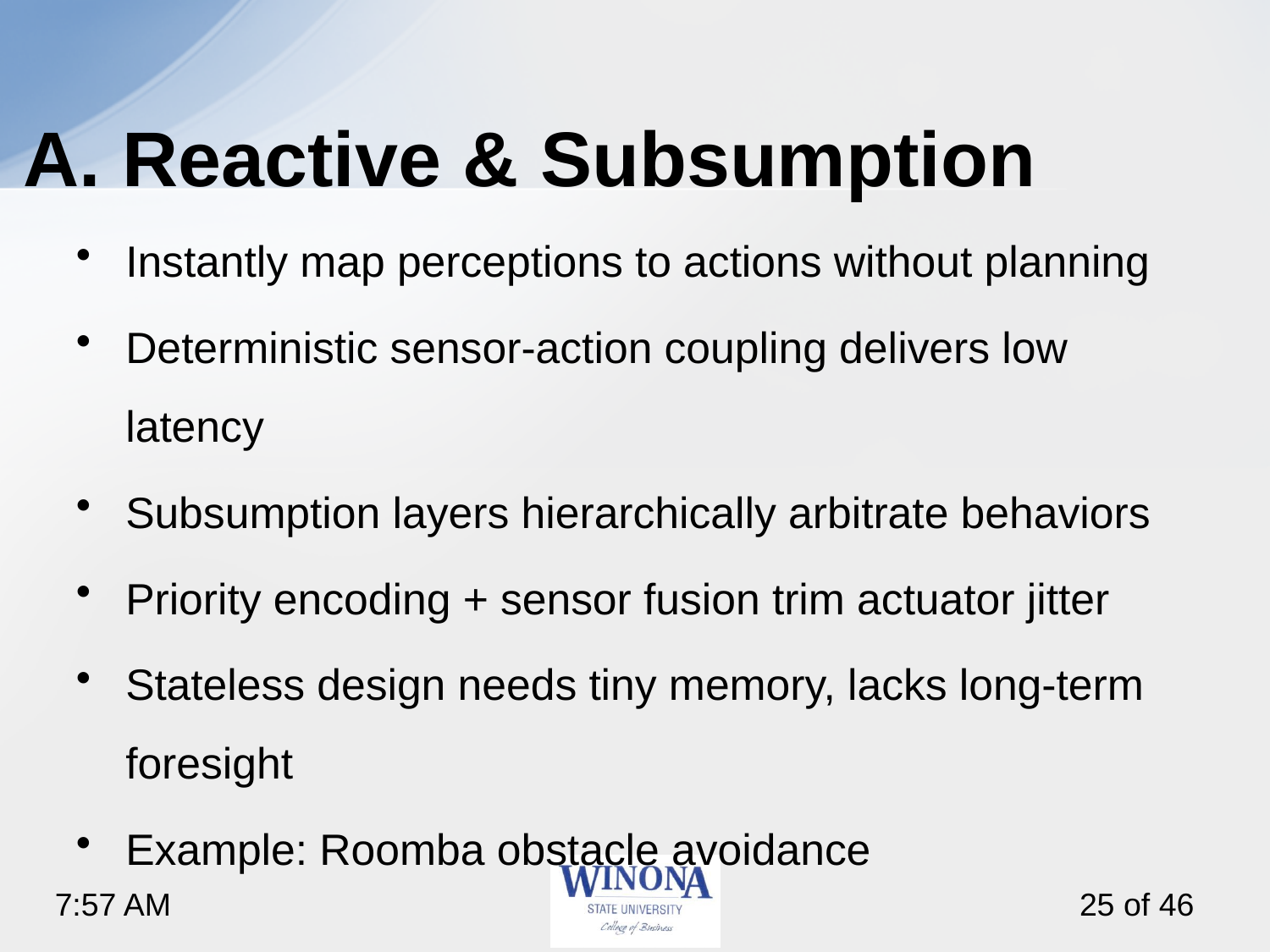

# A. Reactive & Subsumption
Instantly map perceptions to actions without planning
Deterministic sensor-action coupling delivers low latency
Subsumption layers hierarchically arbitrate behaviors
Priority encoding + sensor fusion trim actuator jitter
Stateless design needs tiny memory, lacks long-term foresight
Example: Roomba obstacle avoidance